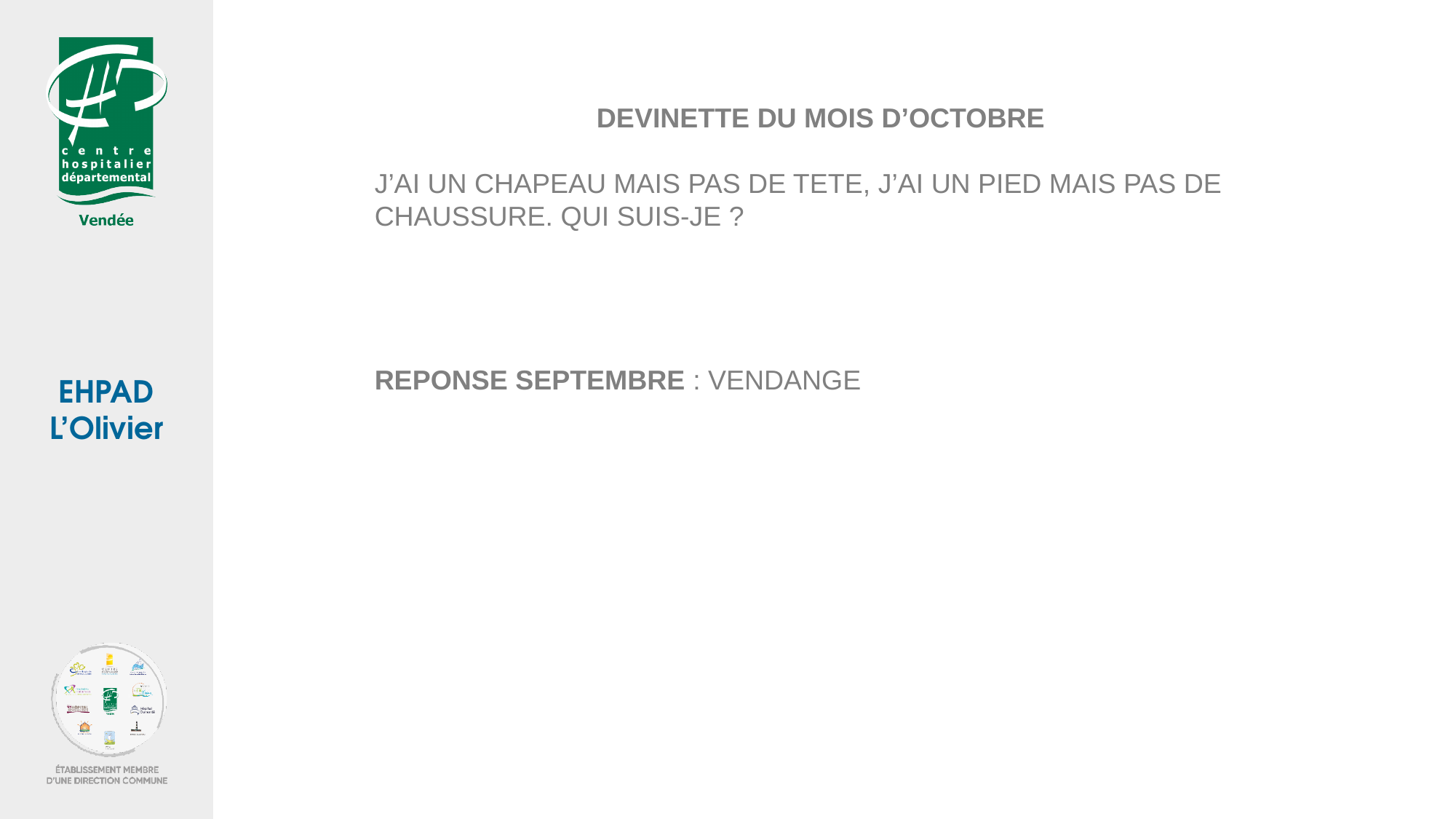

DEVINETTE DU MOIS D’OCTOBRE

J’AI UN CHAPEAU MAIS PAS DE TETE, J’AI UN PIED MAIS PAS DE CHAUSSURE. QUI SUIS-JE ?

REPONSE SEPTEMBRE : VENDANGE